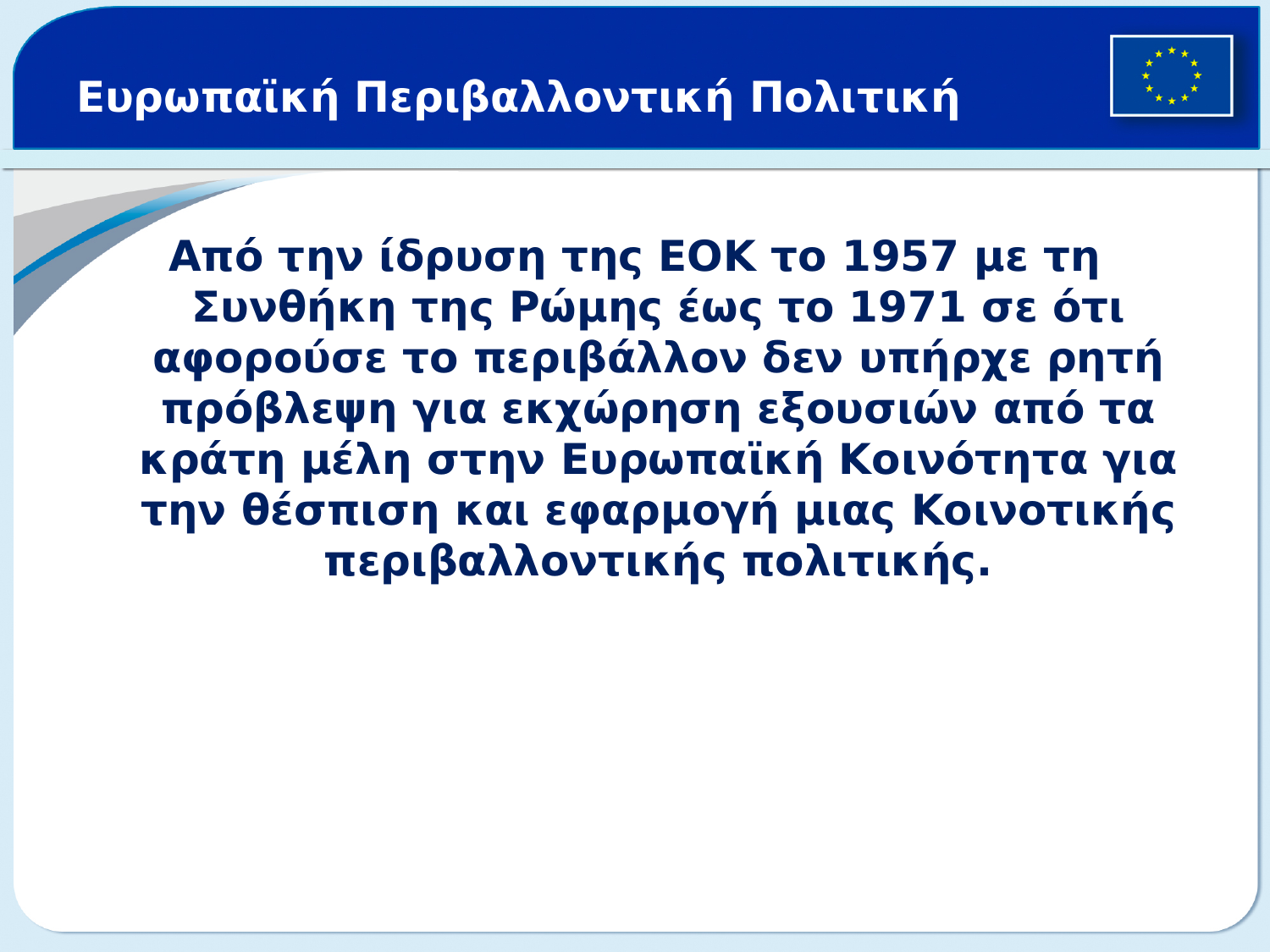

# Ευρωπαϊκή Περιβαλλοντική Πολιτική
Από την ίδρυση της ΕΟΚ το 1957 με τη Συνθήκη της Ρώμης έως το 1971 σε ότι αφορούσε το περιβάλλον δεν υπήρχε ρητή πρόβλεψη για εκχώρηση εξουσιών από τα κράτη μέλη στην Ευρωπαϊκή Κοινότητα για την θέσπιση και εφαρμογή μιας Κοινοτικής περιβαλλοντικής πολιτικής.